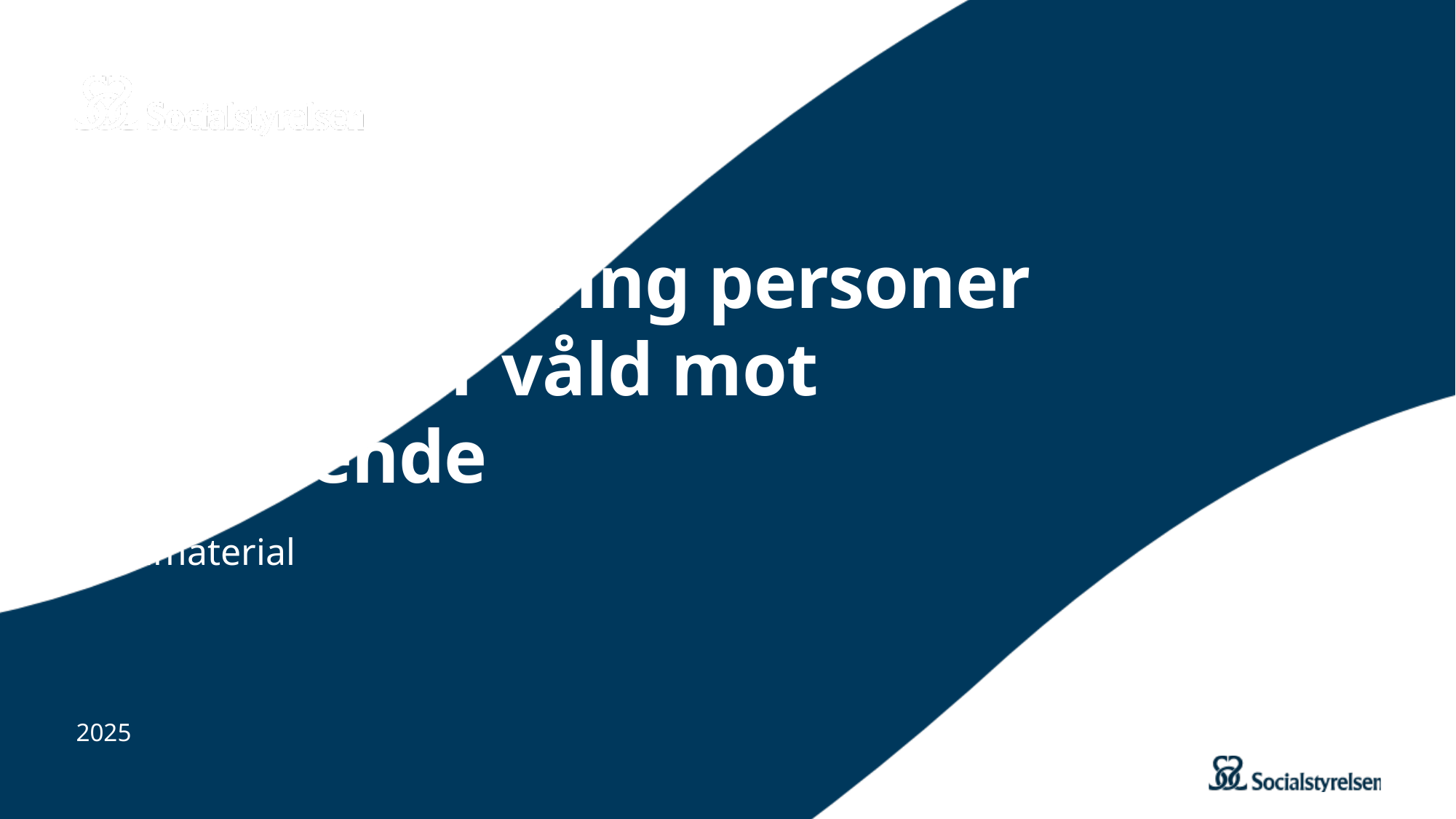

# Samverkan kring personer som utövar våld mot närstående
Stödmaterial
2025